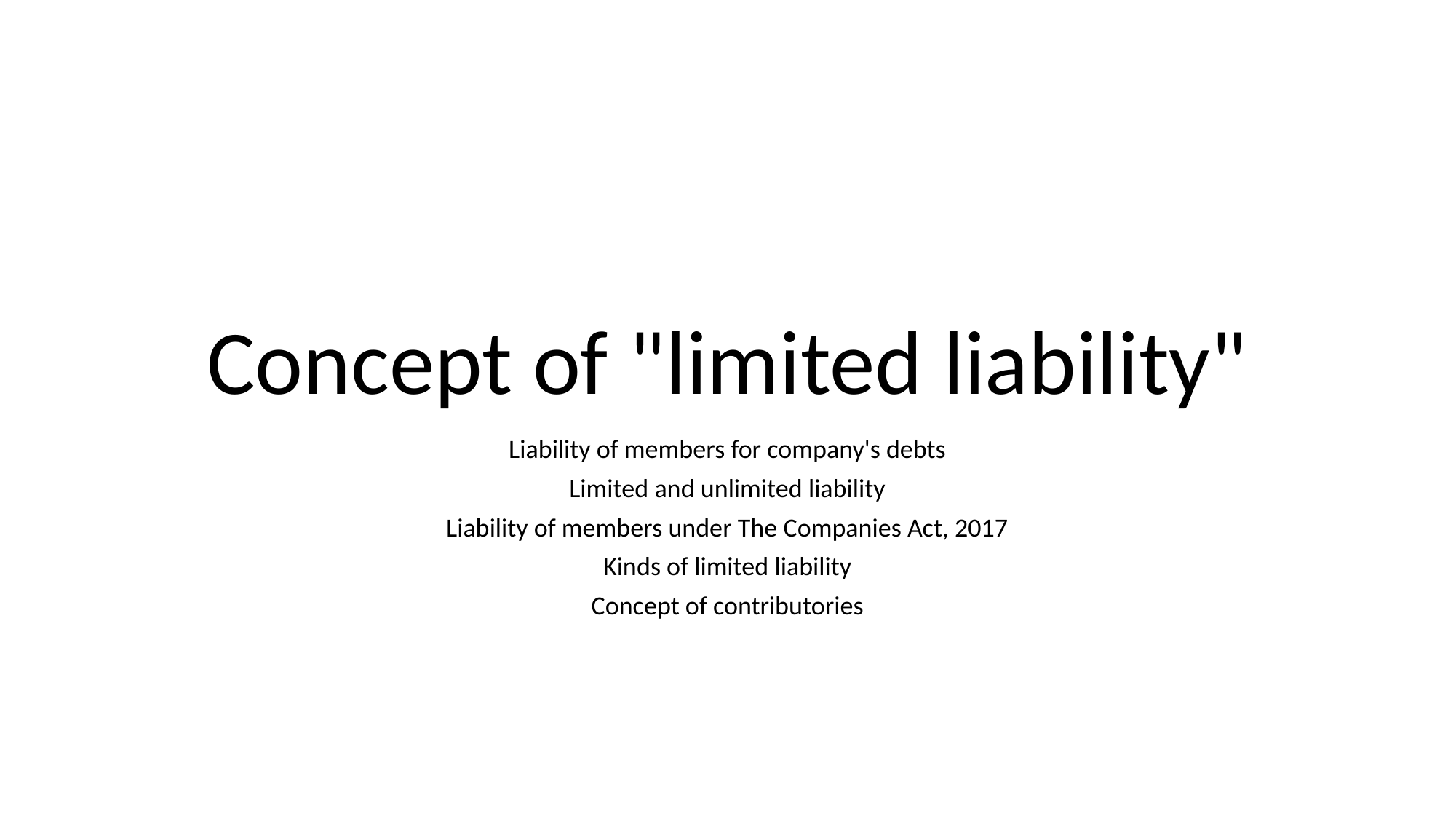

# Concept of "limited liability"
Liability of members for company's debts
Limited and unlimited liability
Liability of members under The Companies Act, 2017
Kinds of limited liability
Concept of contributories